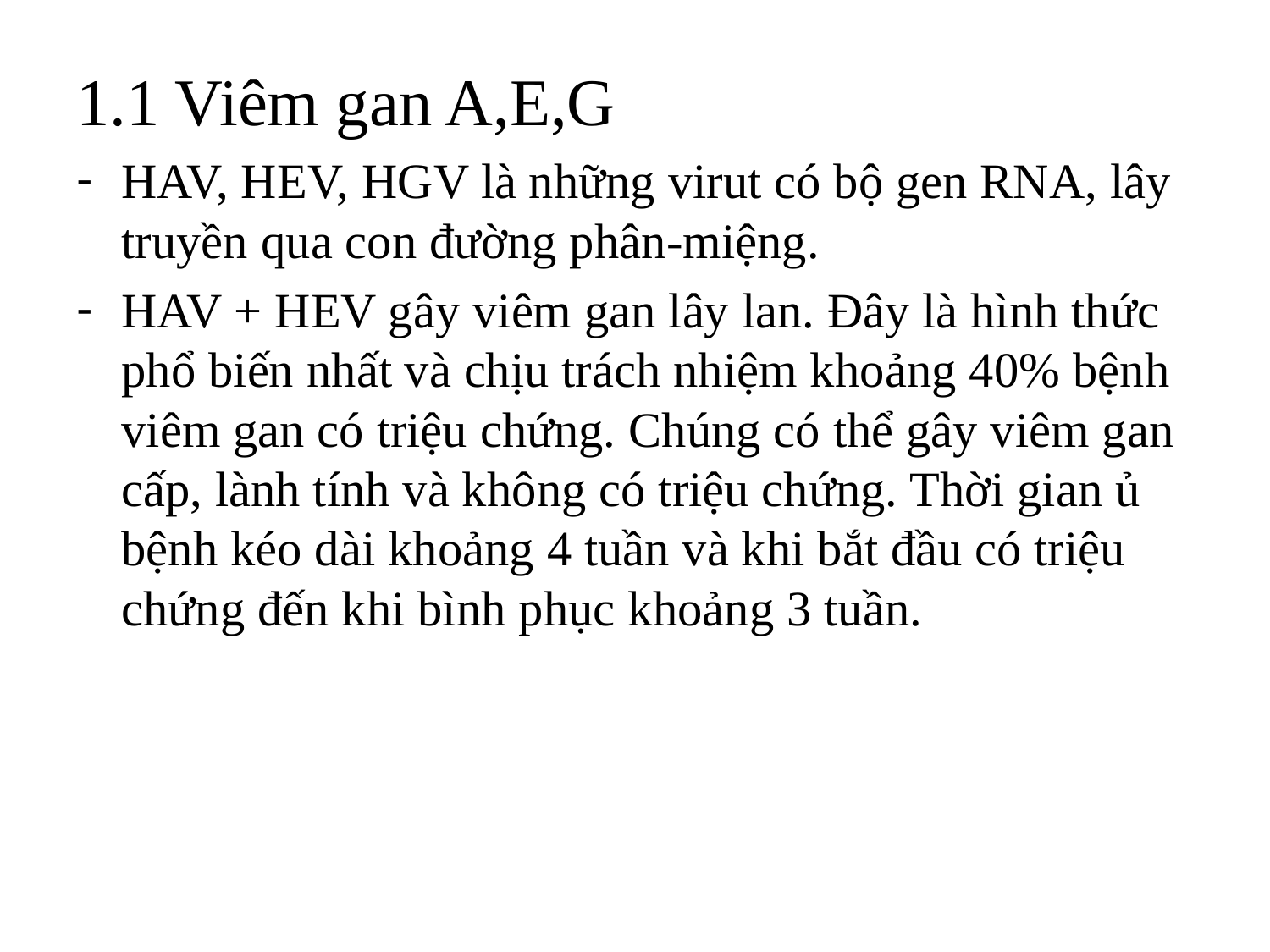

1.1 Viêm gan A,E,G
HAV, HEV, HGV là những virut có bộ gen RNA, lây truyền qua con đường phân-miệng.
HAV + HEV gây viêm gan lây lan. Đây là hình thức phổ biến nhất và chịu trách nhiệm khoảng 40% bệnh viêm gan có triệu chứng. Chúng có thể gây viêm gan cấp, lành tính và không có triệu chứng. Thời gian ủ bệnh kéo dài khoảng 4 tuần và khi bắt đầu có triệu chứng đến khi bình phục khoảng 3 tuần.